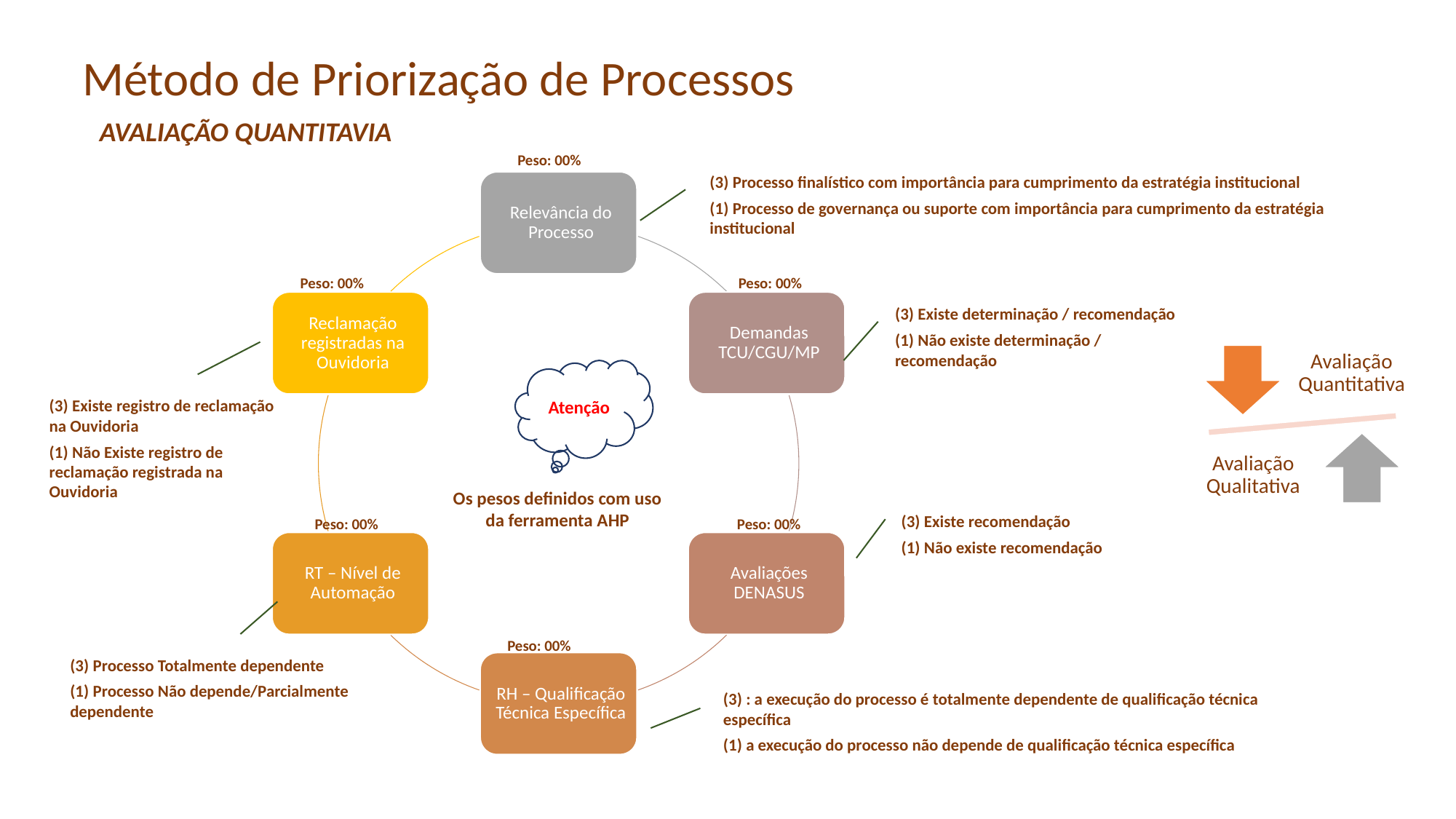

Método de Priorização de Processos
AVALIAÇÃO QUANTITAVIA
Peso: 00%
(3) Processo finalístico com importância para cumprimento da estratégia institucional
(1) Processo de governança ou suporte com importância para cumprimento da estratégia institucional
Relevância do Processo
Demandas TCU/CGU/MP
Avaliações DENASUS
RH – Qualificação Técnica Específica
RT – Nível de Automação
Reclamação registradas na Ouvidoria
Peso: 00%
Peso: 00%
(3) Existe determinação / recomendação
(1) Não existe determinação / recomendação
Avaliação Quantitativa
Avaliação Qualitativa
Atenção
Os pesos definidos com uso da ferramenta AHP
(3) Existe registro de reclamação na Ouvidoria
(1) Não Existe registro de reclamação registrada na Ouvidoria
(3) Existe recomendação
(1) Não existe recomendação
Peso: 00%
Peso: 00%
Peso: 00%
(3) Processo Totalmente dependente
(1) Processo Não depende/Parcialmente dependente
(3) : a execução do processo é totalmente dependente de qualificação técnica específica
(1) a execução do processo não depende de qualificação técnica específica